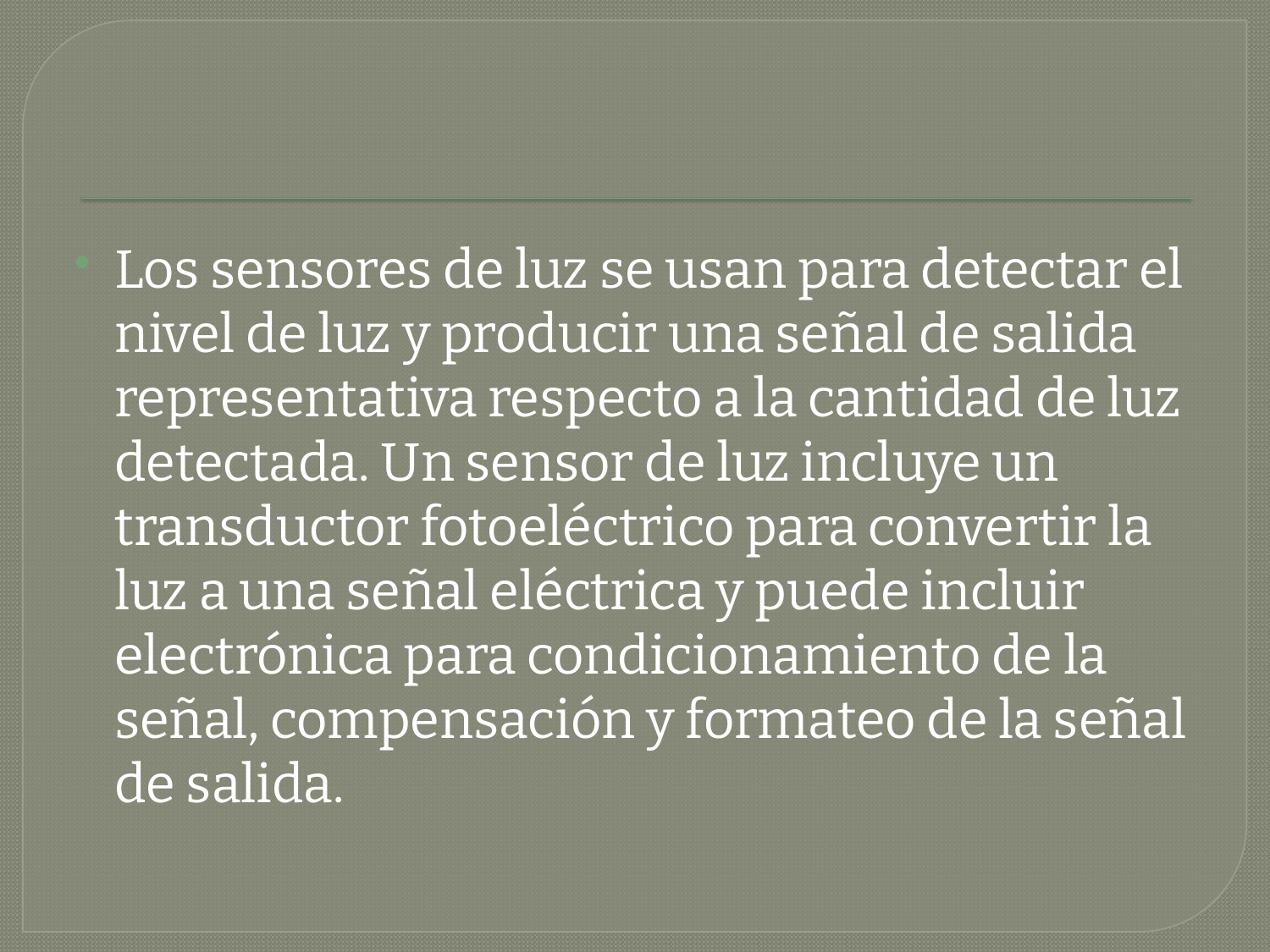

Los sensores de luz se usan para detectar el nivel de luz y producir una señal de salida representativa respecto a la cantidad de luz detectada. Un sensor de luz incluye un transductor fotoeléctrico para convertir la luz a una señal eléctrica y puede incluir electrónica para condicionamiento de la señal, compensación y formateo de la señal de salida.